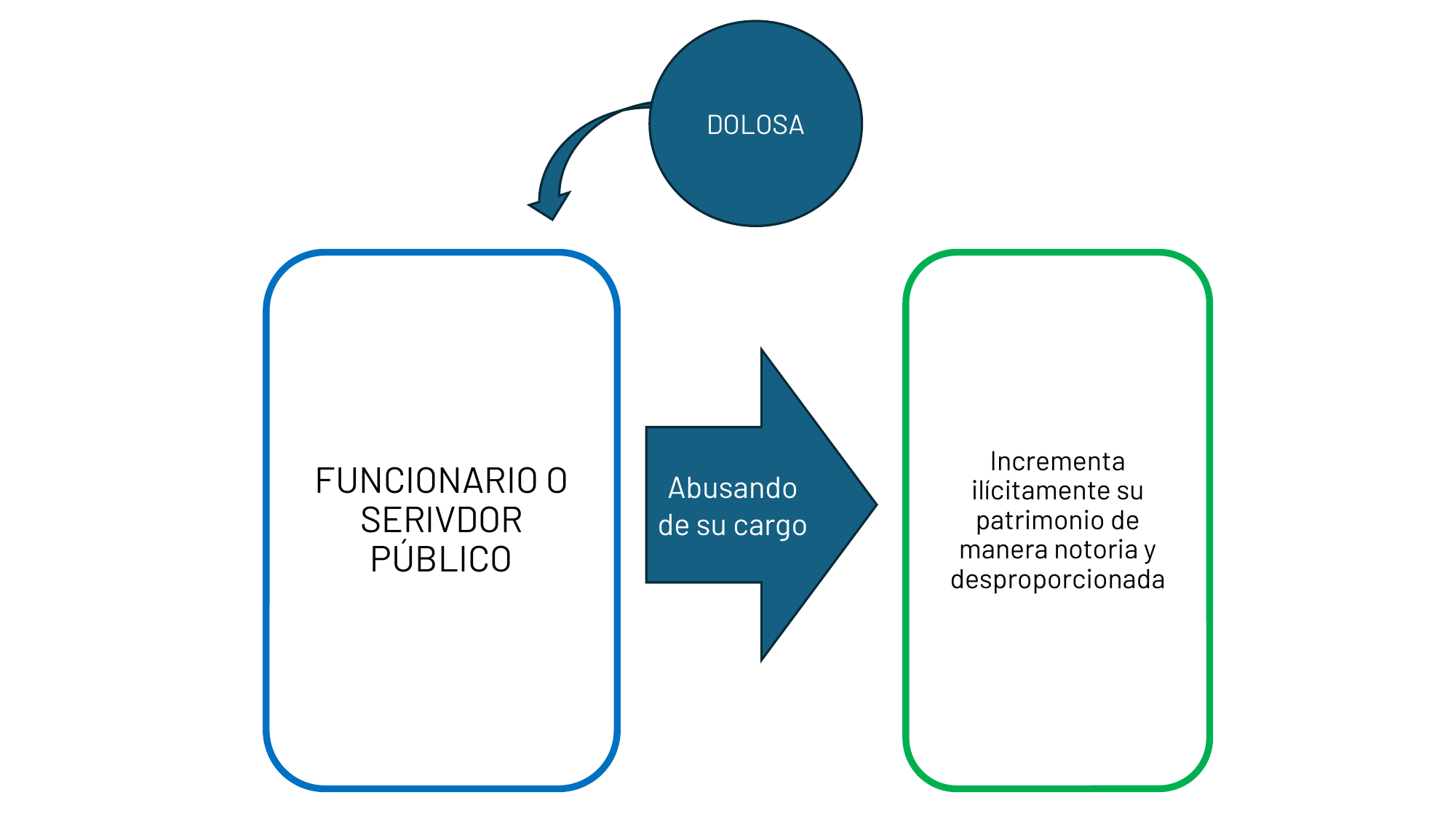

DOLOSA

FUNCIONARIO O SERIVDOR PÚBLICO
Incrementa ilícitamente su patrimonio de manera notoria y desproporcionada
Abusando de su cargo